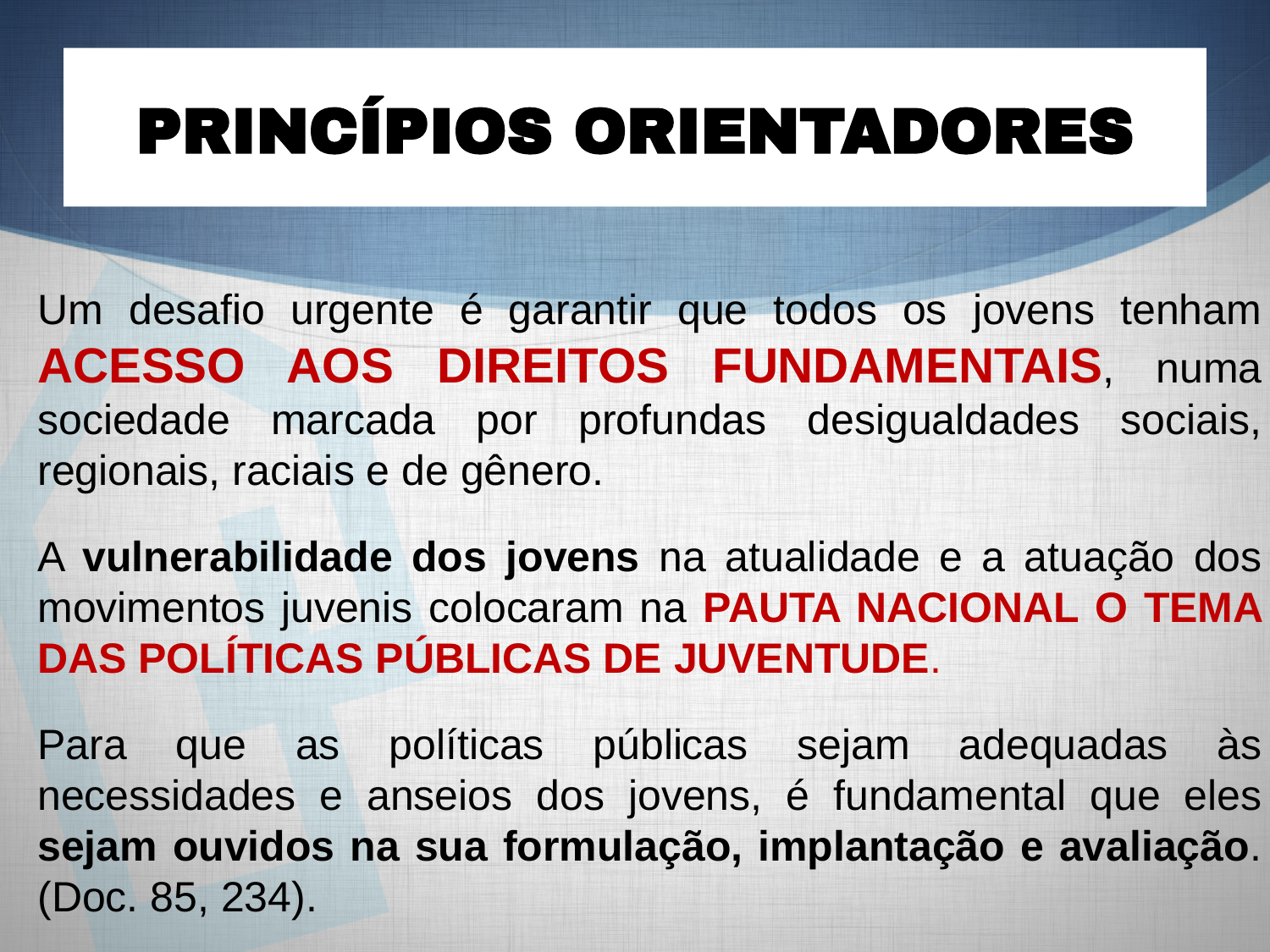

# PRINCÍPIOS ORIENTADORES
Um desafio urgente é garantir que todos os jovens tenham ACESSO AOS DIREITOS FUNDAMENTAIS, numa sociedade marcada por profundas desigualdades sociais, regionais, raciais e de gênero.
A vulnerabilidade dos jovens na atualidade e a atuação dos movimentos juvenis colocaram na PAUTA NACIONAL O TEMA DAS POLÍTICAS PÚBLICAS DE JUVENTUDE.
Para que as políticas públicas sejam adequadas às necessidades e anseios dos jovens, é fundamental que eles sejam ouvidos na sua formulação, implantação e avaliação. (Doc. 85, 234).